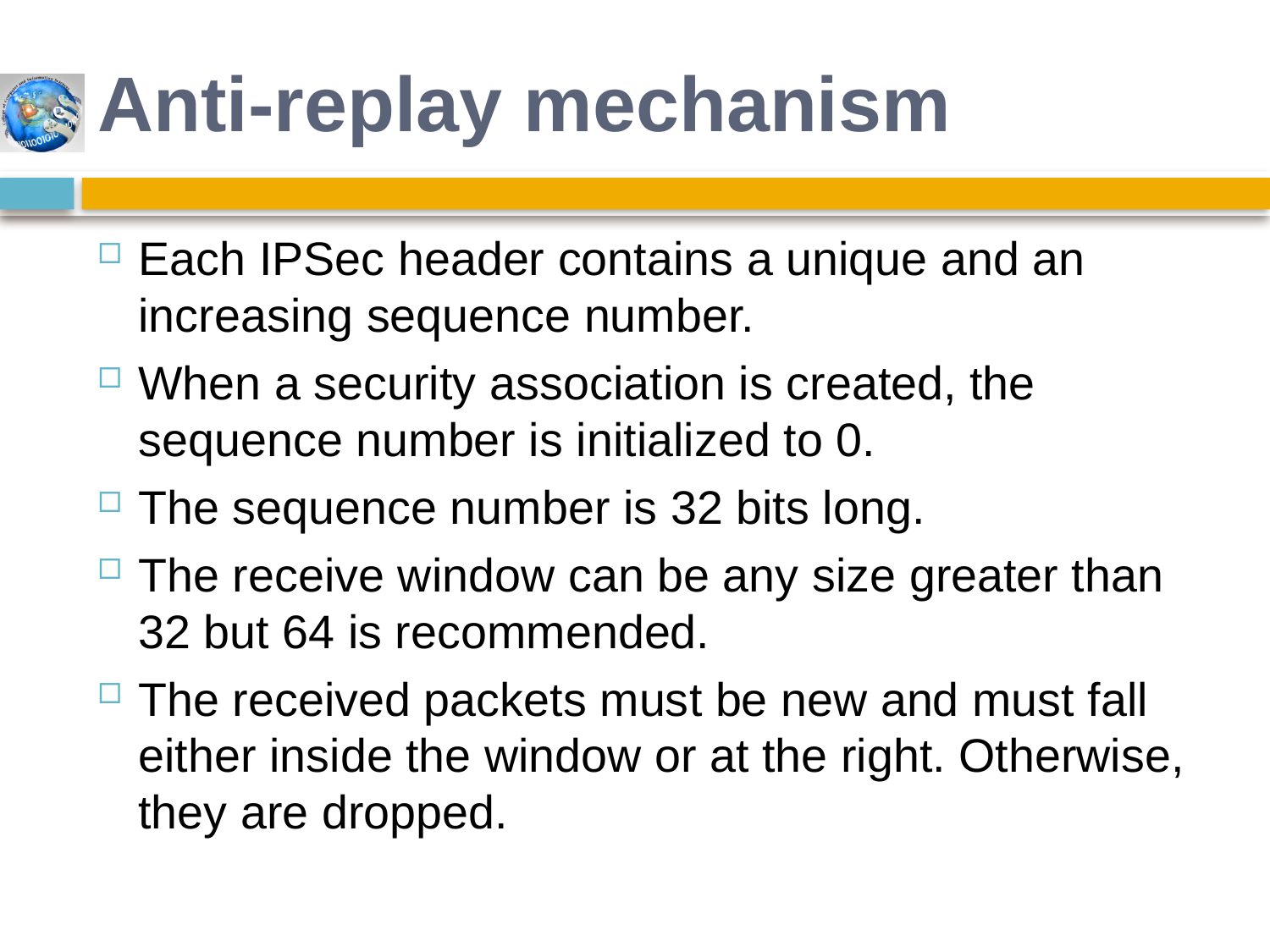

# Anti-replay mechanism
Each IPSec header contains a unique and an increasing sequence number.
When a security association is created, the sequence number is initialized to 0.
The sequence number is 32 bits long.
The receive window can be any size greater than 32 but 64 is recommended.
The received packets must be new and must fall either inside the window or at the right. Otherwise, they are dropped.